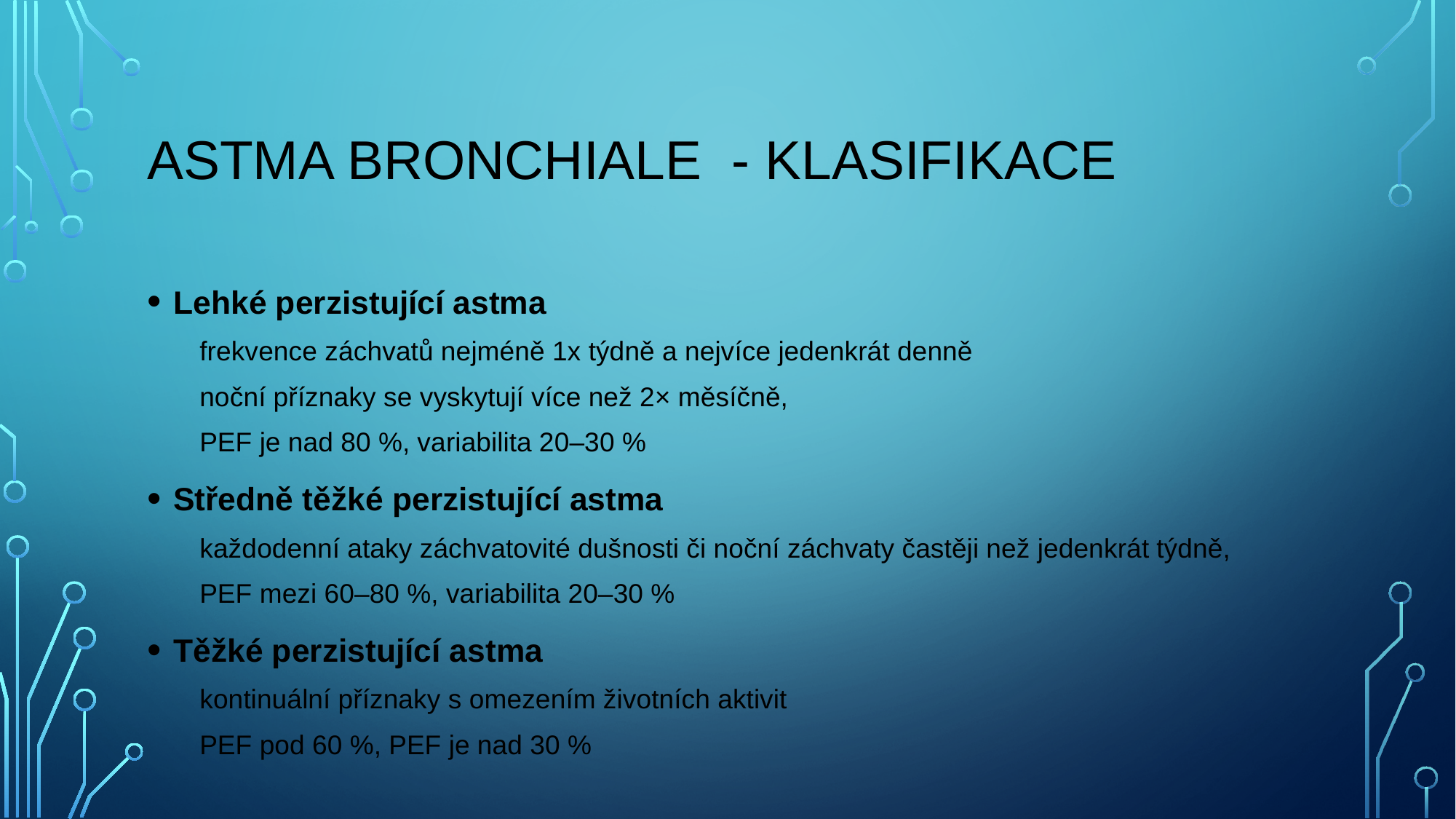

# ASTMA BRONCHIALE  - klasifikace
Lehké perzistující astma
frekvence záchvatů nejméně 1x týdně a nejvíce jedenkrát denně
noční příznaky se vyskytují více než 2× měsíčně,
PEF je nad 80 %, variabilita 20–30 %
Středně těžké perzistující astma
každodenní ataky záchvatovité dušnosti či noční záchvaty častěji než jedenkrát týdně,
PEF mezi 60–80 %, variabilita 20–30 %
Těžké perzistující astma
kontinuální příznaky s omezením životních aktivit
PEF pod 60 %, PEF je nad 30 %